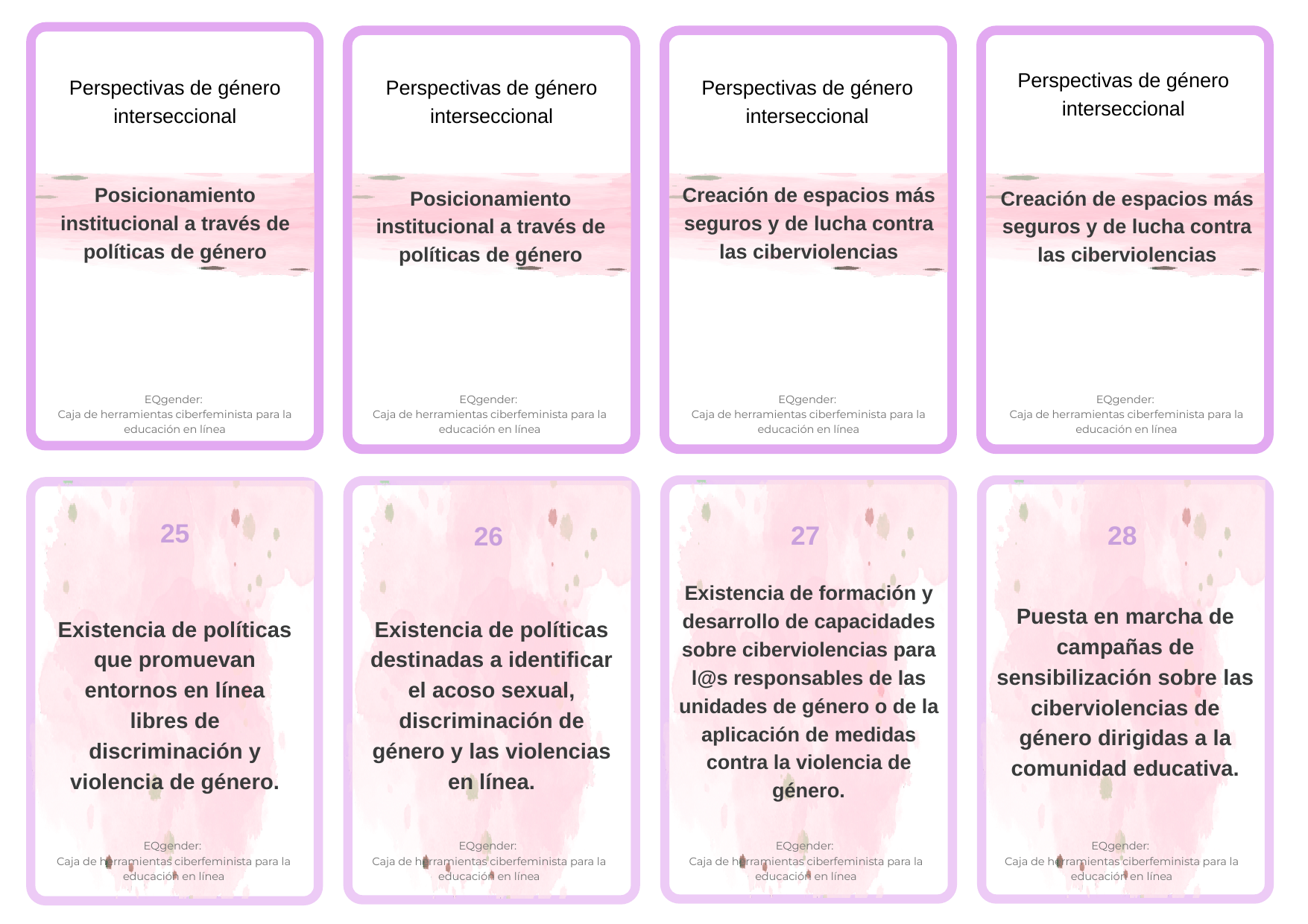

Perspectivas de género interseccional
Perspectivas de género interseccional
Perspectivas de género interseccional
Perspectivas de género interseccional

Posicionamiento institucional a través de políticas de género
Creación de espacios más seguros y de lucha contra las ciberviolencias
Posicionamiento institucional a través de políticas de género
Creación de espacios más seguros y de lucha contra las ciberviolencias

EQgender:
Caja de herramientas ciberfeminista para la educación en línea
EQgender:
Caja de herramientas ciberfeminista para la educación en línea
EQgender:
Caja de herramientas ciberfeminista para la educación en línea
EQgender:
Caja de herramientas ciberfeminista para la educación en línea

25
27
28
26

Existencia de formación y desarrollo de capacidades sobre ciberviolencias para l@s responsables de las unidades de género o de la aplicación de medidas contra la violencia de género.
Puesta en marcha de campañas de sensibilización sobre las ciberviolencias de género dirigidas a la comunidad educativa.
Existencia de políticas que promuevan entornos en línea libres de discriminación y violencia de género.
Existencia de políticas destinadas a identificar el acoso sexual, discriminación de género y las violencias en línea.
EQgender:
Caja de herramientas ciberfeminista para la educación en línea
EQgender:
Caja de herramientas ciberfeminista para la educación en línea
EQgender:
Caja de herramientas ciberfeminista para la educación en línea
EQgender:
Caja de herramientas ciberfeminista para la educación en línea